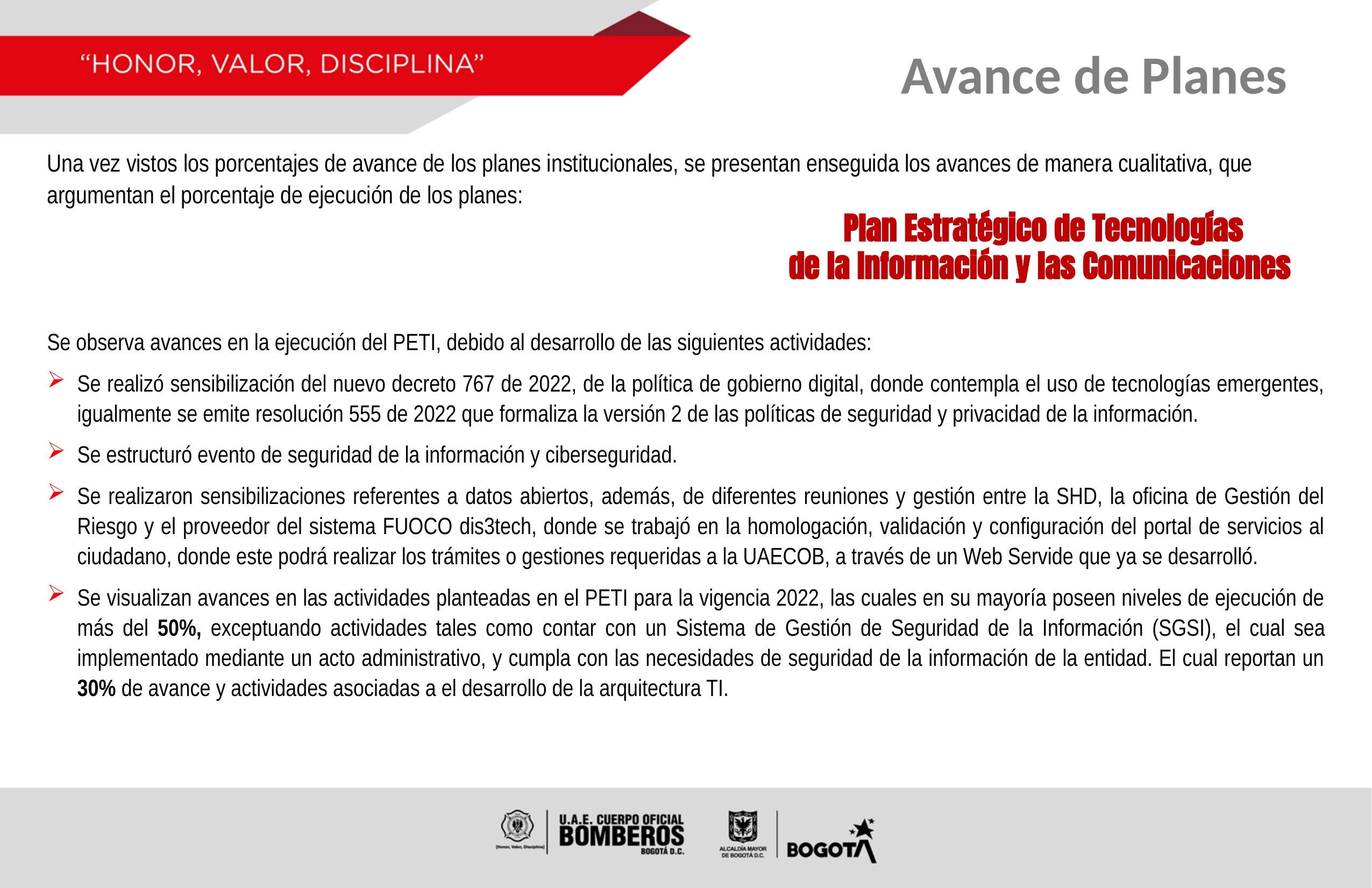

Avance de Planes
Una vez vistos los porcentajes de avance de los planes institucionales, se presentan enseguida los avances de manera cualitativa, que argumentan el porcentaje de ejecución de los planes:

Se observa avances en la ejecución del PETI, debido al desarrollo de las siguientes actividades:
Se realizó sensibilización del nuevo decreto 767 de 2022, de la política de gobierno digital, donde contempla el uso de tecnologías emergentes, igualmente se emite resolución 555 de 2022 que formaliza la versión 2 de las políticas de seguridad y privacidad de la información.
Se estructuró evento de seguridad de la información y ciberseguridad.
Se realizaron sensibilizaciones referentes a datos abiertos, además, de diferentes reuniones y gestión entre la SHD, la oficina de Gestión del Riesgo y el proveedor del sistema FUOCO dis3tech, donde se trabajó en la homologación, validación y configuración del portal de servicios al ciudadano, donde este podrá realizar los trámites o gestiones requeridas a la UAECOB, a través de un Web Servide que ya se desarrolló.
Se visualizan avances en las actividades planteadas en el PETI para la vigencia 2022, las cuales en su mayoría poseen niveles de ejecución de más del 50%, exceptuando actividades tales como contar con un Sistema de Gestión de Seguridad de la Información (SGSI), el cual sea implementado mediante un acto administrativo, y cumpla con las necesidades de seguridad de la información de la entidad. El cual reportan un 30% de avance y actividades asociadas a el desarrollo de la arquitectura TI.
Plan Estratégico de Tecnologías
 de la Información y las Comunicaciones